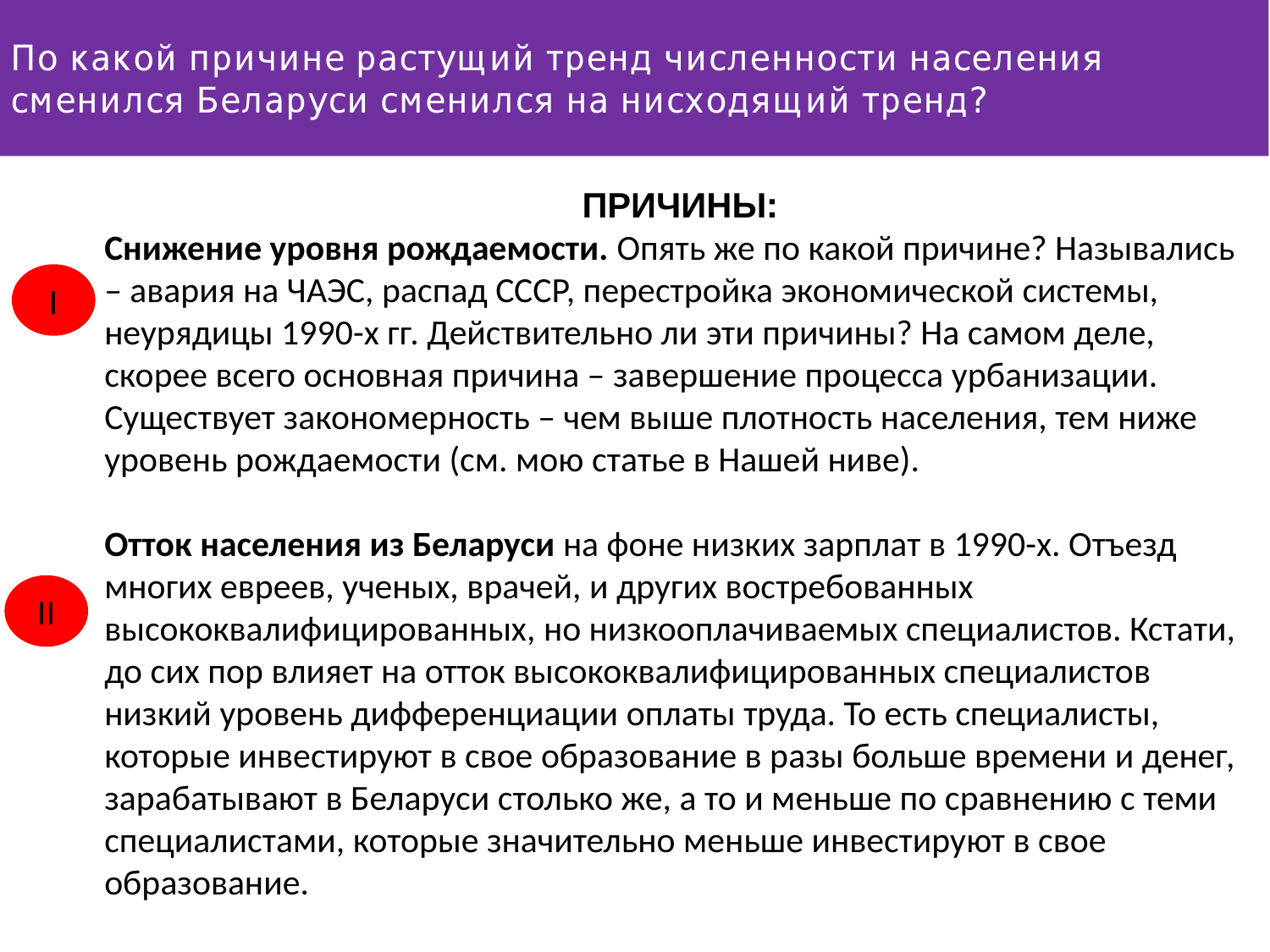

По какой причине растущий тренд численности населения сменился Беларуси сменился на нисходящий тренд?
ПРИЧИНЫ:
Снижение уровня рождаемости. Опять же по какой причине? Назывались – авария на ЧАЭС, распад СССР, перестройка экономической системы, неурядицы 1990-х гг. Действительно ли эти причины? На самом деле, скорее всего основная причина – завершение процесса урбанизации. Существует закономерность – чем выше плотность населения, тем ниже уровень рождаемости (см. мою статье в Нашей ниве).

Отток населения из Беларуси на фоне низких зарплат в 1990-х. Отъезд многих евреев, ученых, врачей, и других востребованных высококвалифицированных, но низкооплачиваемых специалистов. Кстати, до сих пор влияет на отток высококвалифицированных специалистов низкий уровень дифференциации оплаты труда. То есть специалисты, которые инвестируют в свое образование в разы больше времени и денег, зарабатывают в Беларуси столько же, а то и меньше по сравнению с теми специалистами, которые значительно меньше инвестируют в свое образование.
I
II